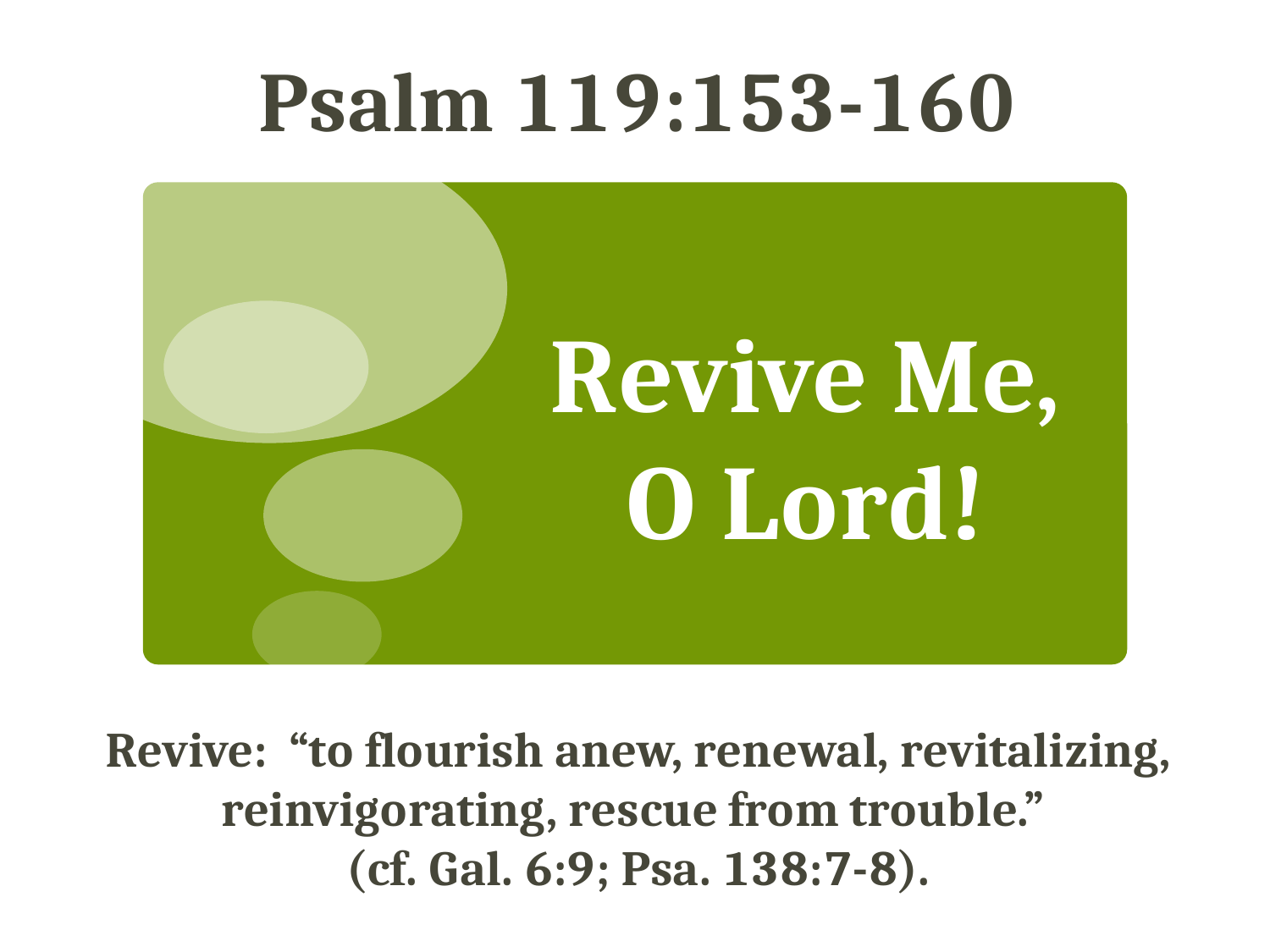

Psalm 119:153-160
Revive Me, O Lord!
Revive:  “to flourish anew, renewal, revitalizing, reinvigorating, rescue from trouble.”
(cf. Gal. 6:9; Psa. 138:7-8).